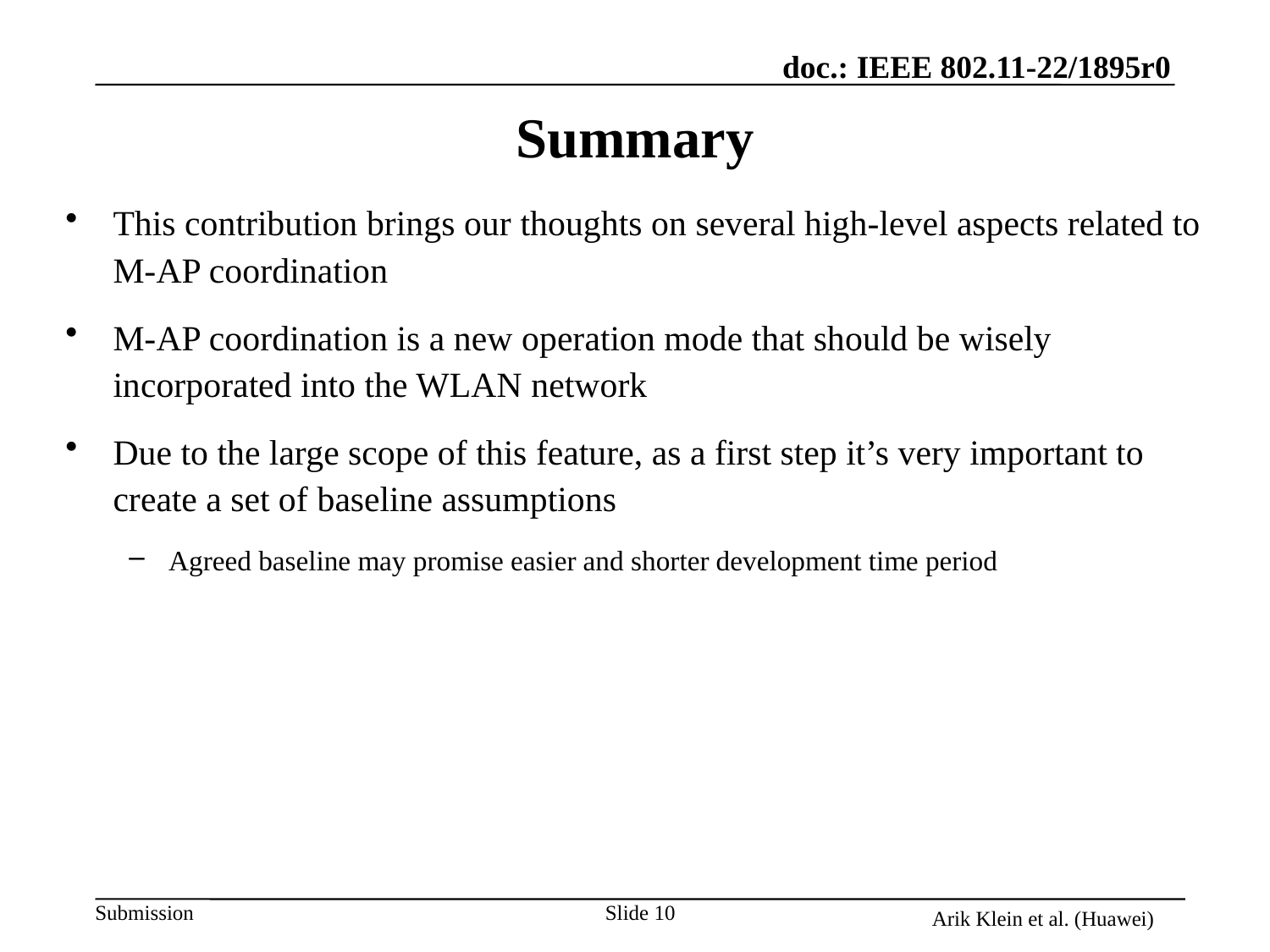

# Summary
This contribution brings our thoughts on several high-level aspects related to M-AP coordination
M-AP coordination is a new operation mode that should be wisely incorporated into the WLAN network
Due to the large scope of this feature, as a first step it’s very important to create a set of baseline assumptions
Agreed baseline may promise easier and shorter development time period

Arik Klein et al. (Huawei)
Slide 10